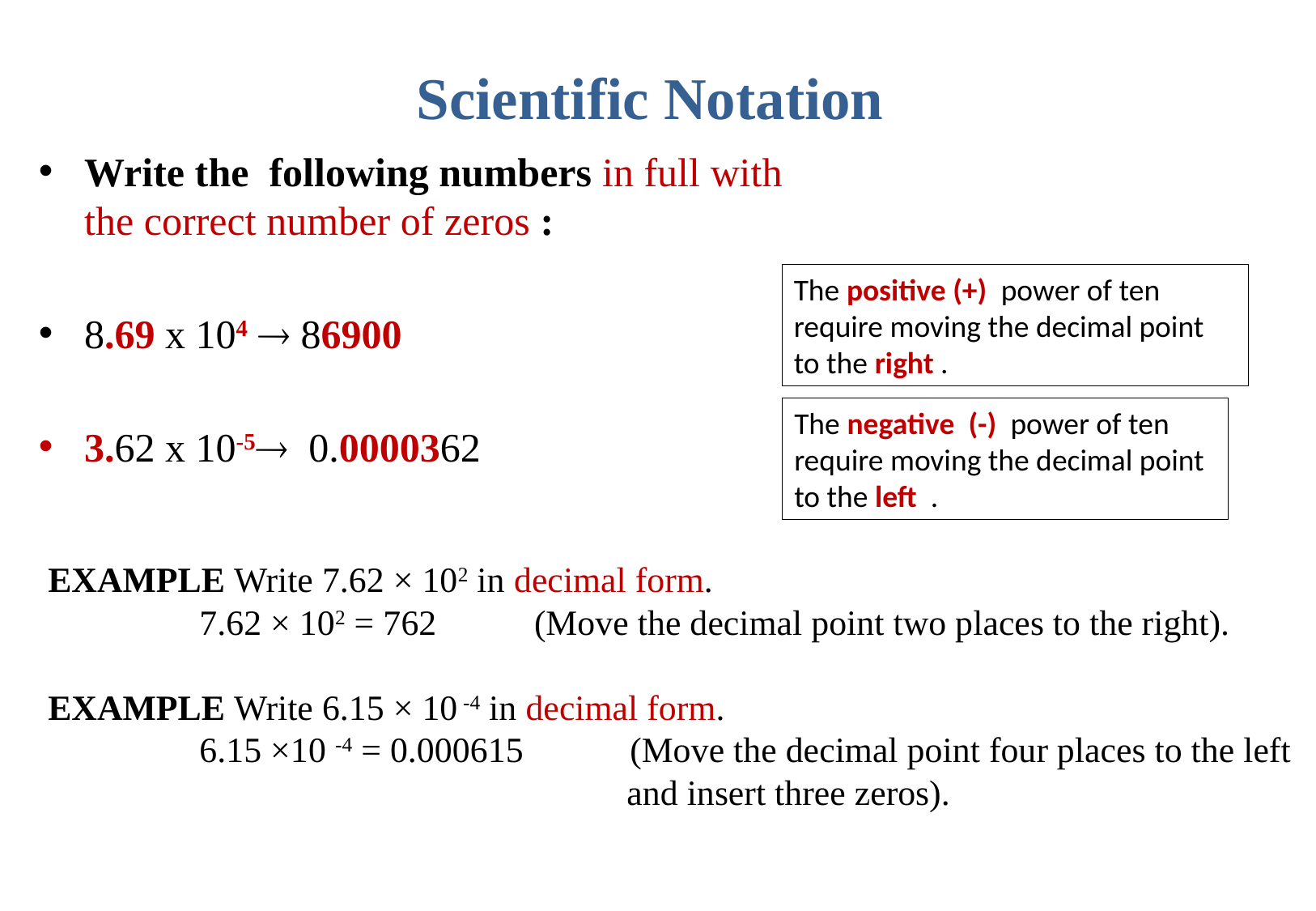

# Scientific Notation
Write the  following numbers in full with the correct number of zeros :

8.69 x 104 → 86900

3.62 x 10-5→  0.0000362
The positive (+)  power of ten require moving the decimal point to the right .
The negative  (-)  power of ten require moving the decimal point to the left  .
EXAMPLE Write 7.62 × 102 in decimal form.
                 7.62 × 102 = 762           (Move the decimal point two places to the right).

EXAMPLE Write 6.15 × 10 -4 in decimal form.
                 6.15 ×10 -4 = 0.000615            (Move the decimal point four places to the left
                                                                 and insert three zeros).